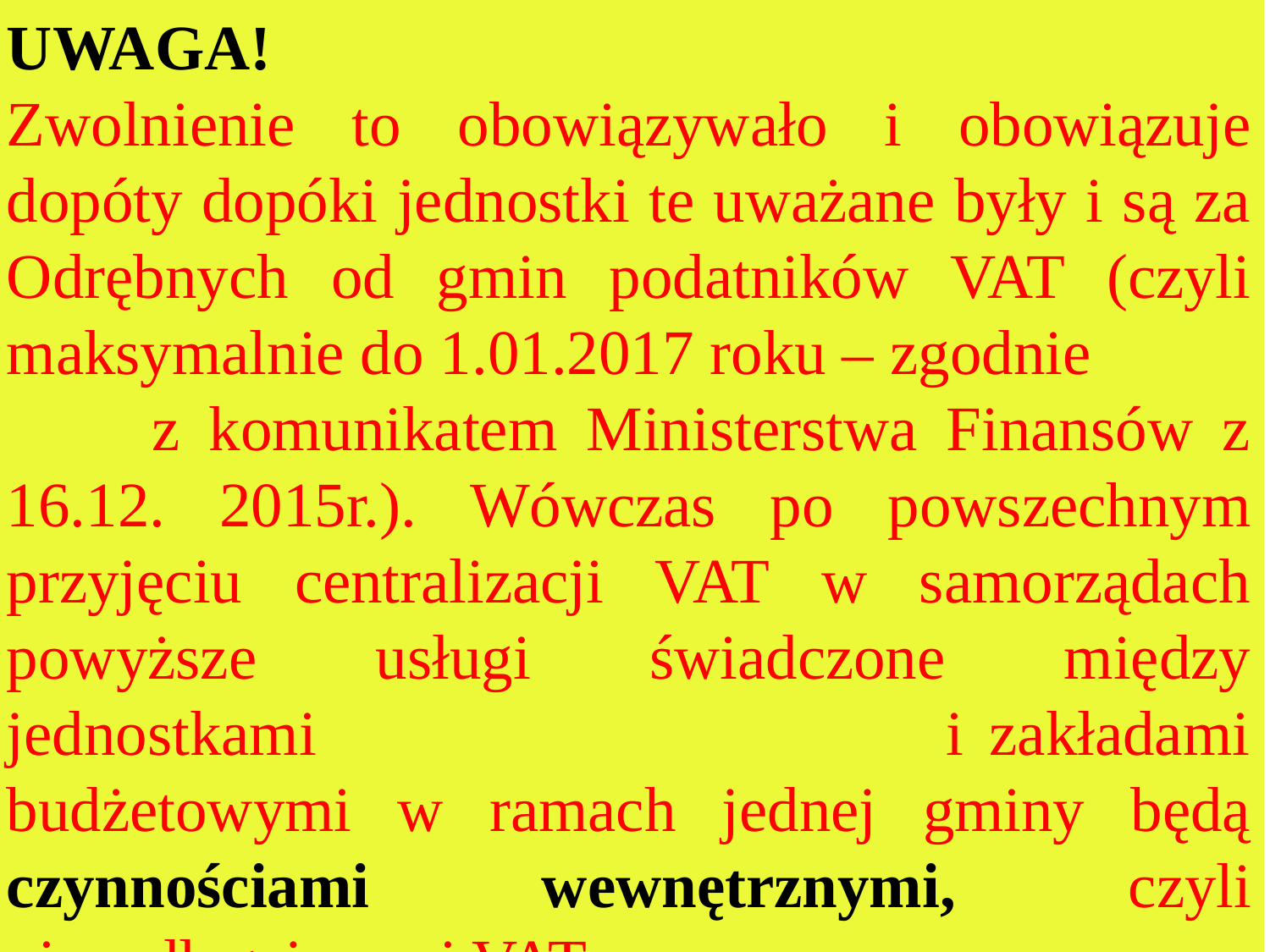

UWAGA!
Zwolnienie to obowiązywało i obowiązuje dopóty dopóki jednostki te uważane były i są za Odrębnych od gmin podatników VAT (czyli maksymalnie do 1.01.2017 roku – zgodnie                z komunikatem Ministerstwa Finansów z 16.12. 2015r.). Wówczas po powszechnym przyjęciu centralizacji VAT w samorządach powyższe usługi świadczone między jednostkami                        i zakładami budżetowymi w ramach jednej gminy będą czynnościami wewnętrznymi, czyli niepodlegającymi VAT.